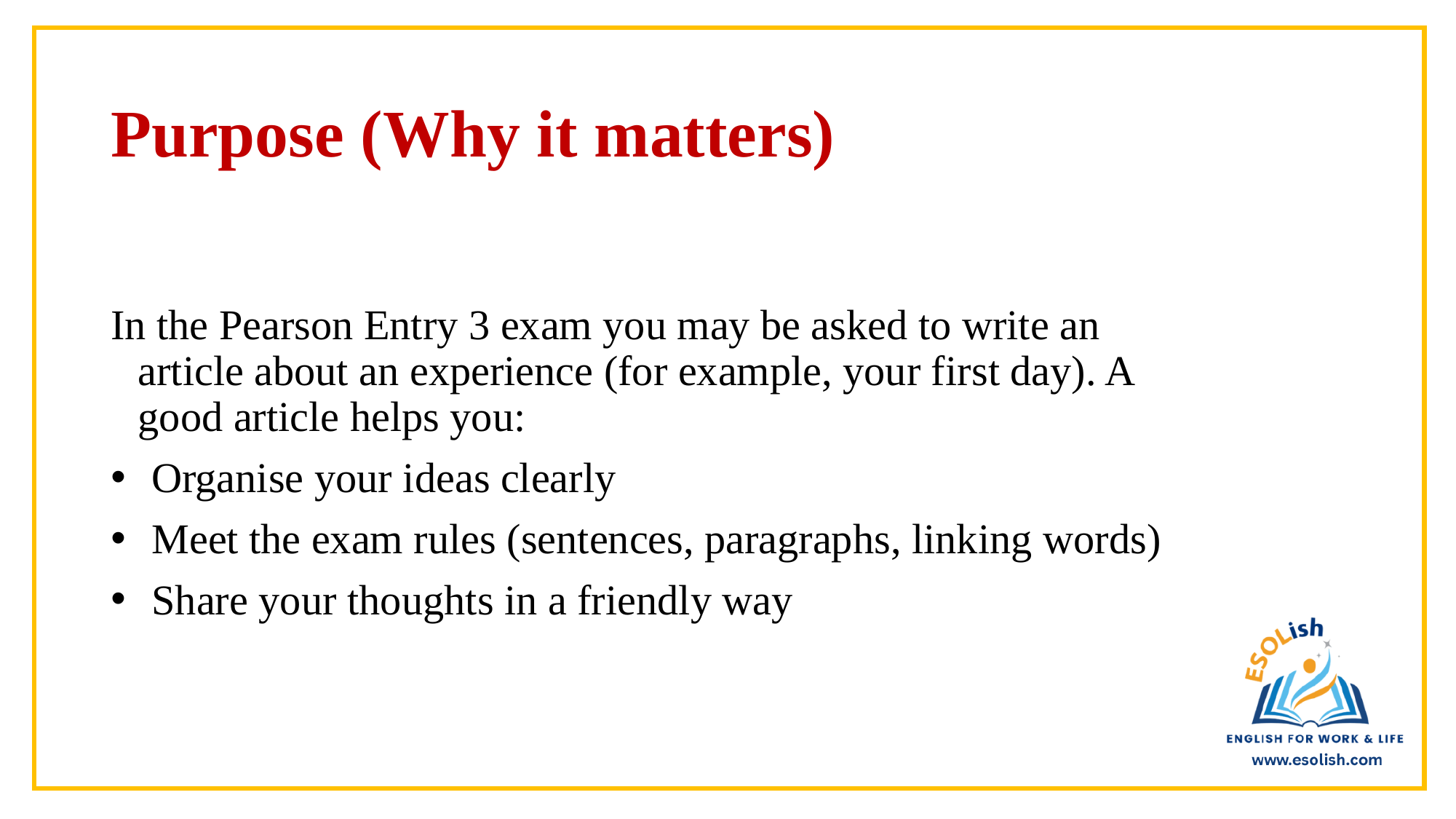

# Purpose (Why it matters)
In the Pearson Entry 3 exam you may be asked to write an article about an experience (for example, your first day). A good article helps you:
Organise your ideas clearly
Meet the exam rules (sentences, paragraphs, linking words)
Share your thoughts in a friendly way